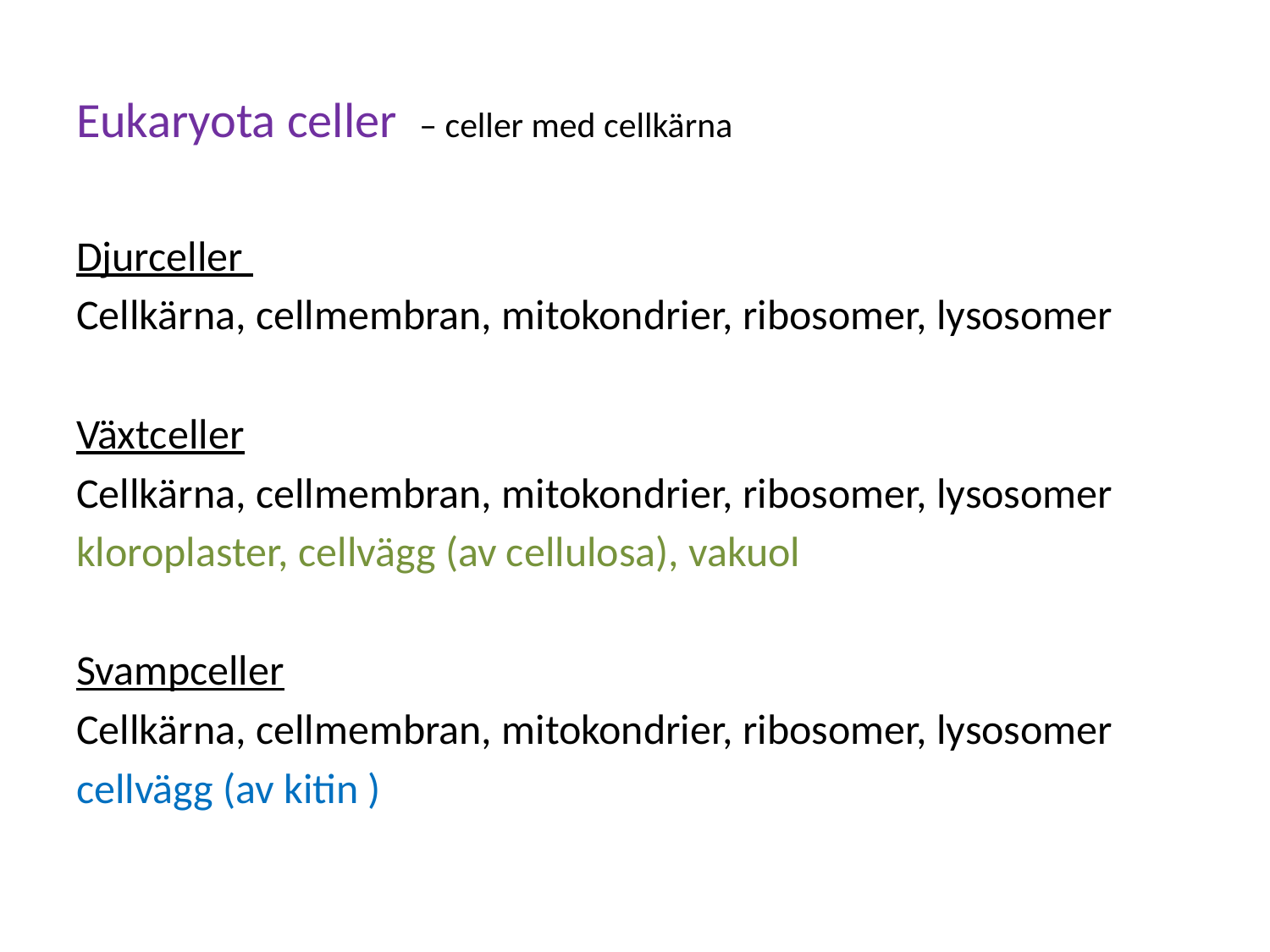

# Eukaryota celler  – celler med cellkärna
Djurceller
Cellkärna, cellmembran, mitokondrier, ribosomer, lysosomer

Växtceller
Cellkärna, cellmembran, mitokondrier, ribosomer, lysosomer
kloroplaster, cellvägg (av cellulosa), vakuol

Svampceller
Cellkärna, cellmembran, mitokondrier, ribosomer, lysosomer
cellvägg (av kitin )